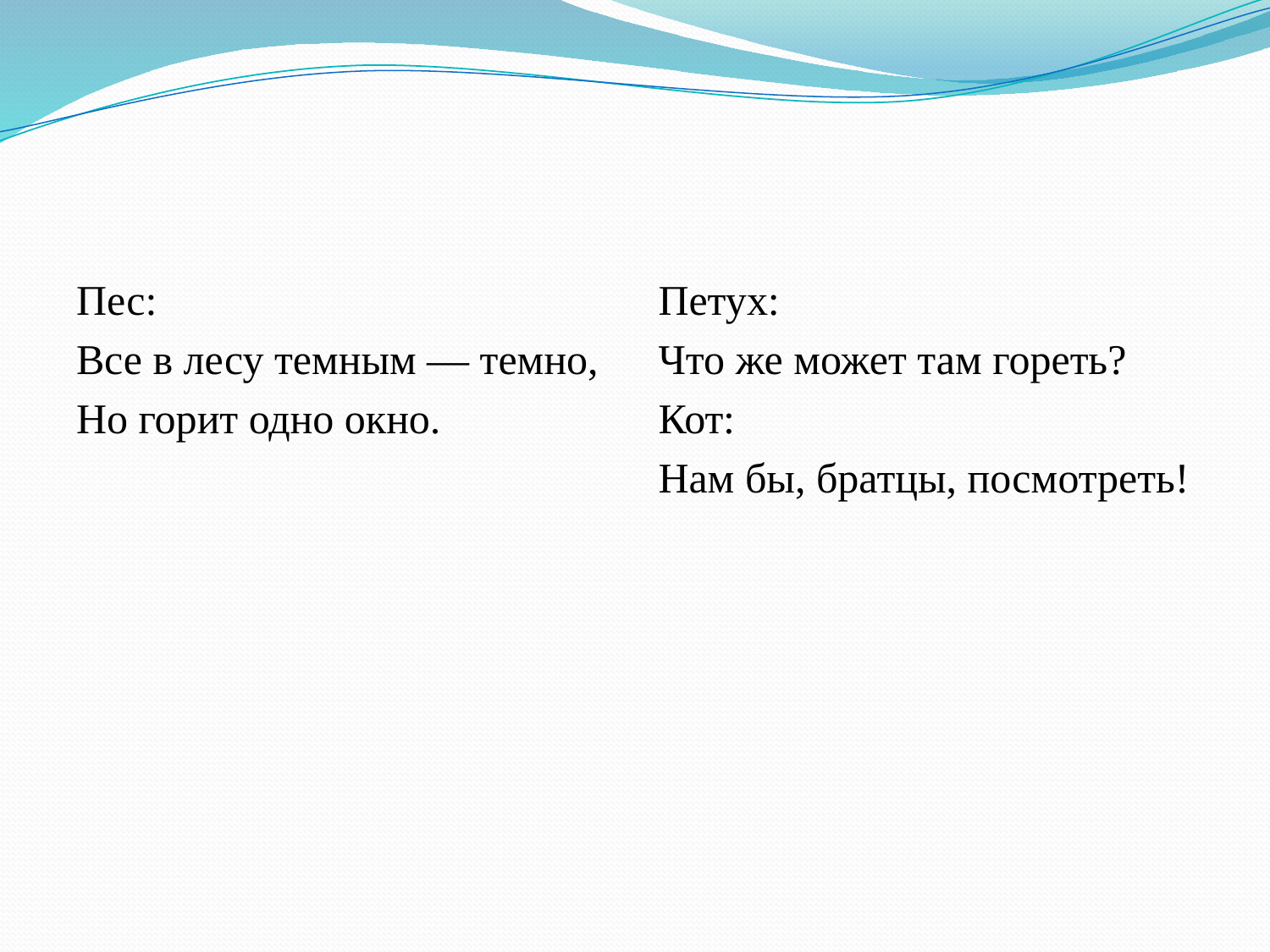

Пес:
Все в лесу темным — темно,
Но горит одно окно.

Петух:
Что же может там гореть?
Кот:
Нам бы, братцы, посмотреть!